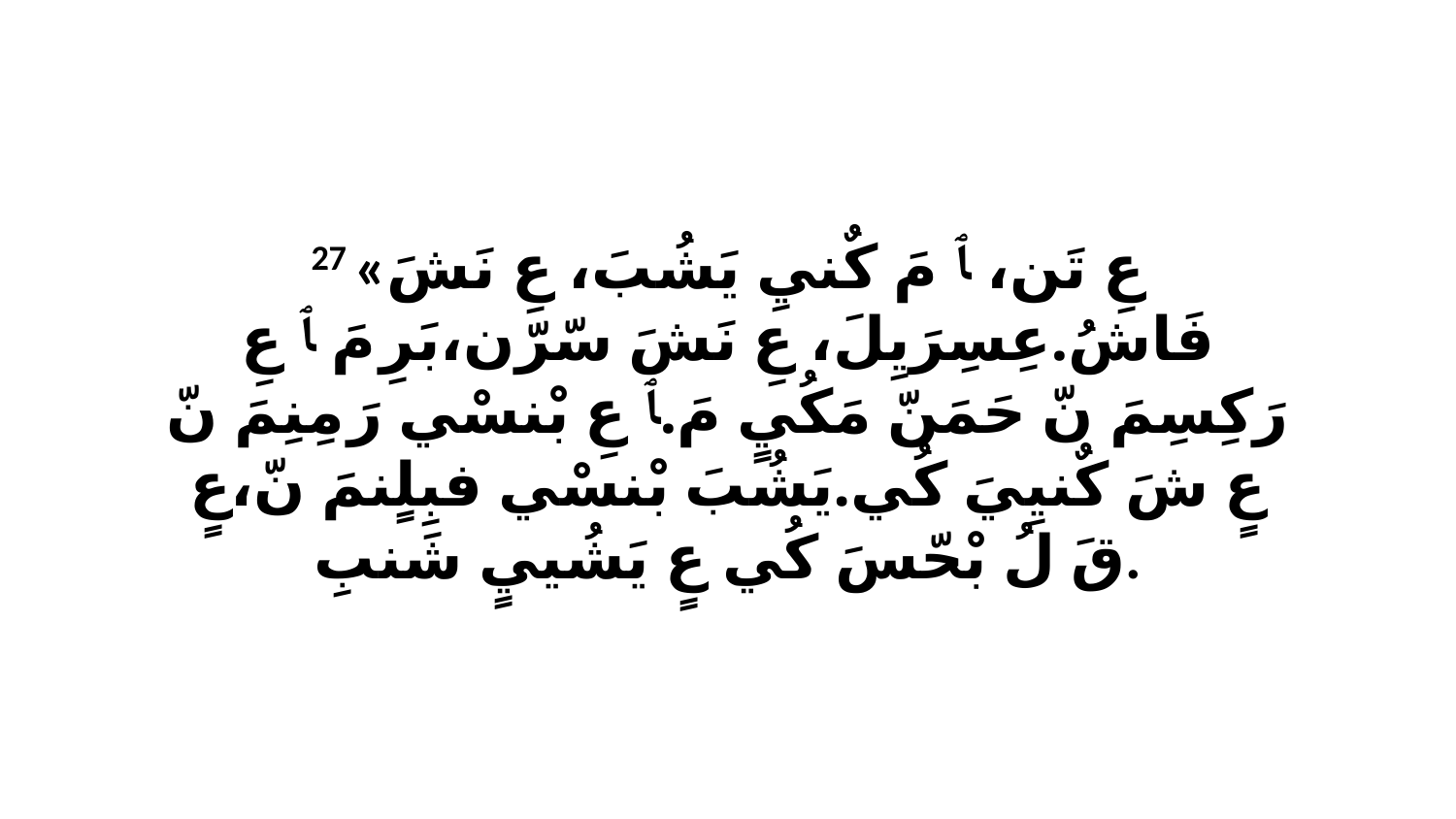

27 «عِ تَن، ﭑ مَ كٌنيِ يَشُبَ، عِ نَشَ فَاشُ.عِسِرَيِلَ، عِ نَشَ سّرّن،بَرِ مَ ﭑ عِ رَكِسِمَ نّ حَمَنّ مَكُيٍ مَ.ﭑ عِ بْنسْي رَ مِنِمَ نّ عٍ شَ كٌنيِيَ كُي.يَشُبَ بْنسْي فبِلٍنمَ نّ،عٍ قَ لُ بْحّسَ كُي عٍ يَشُييٍ شَنبِ.